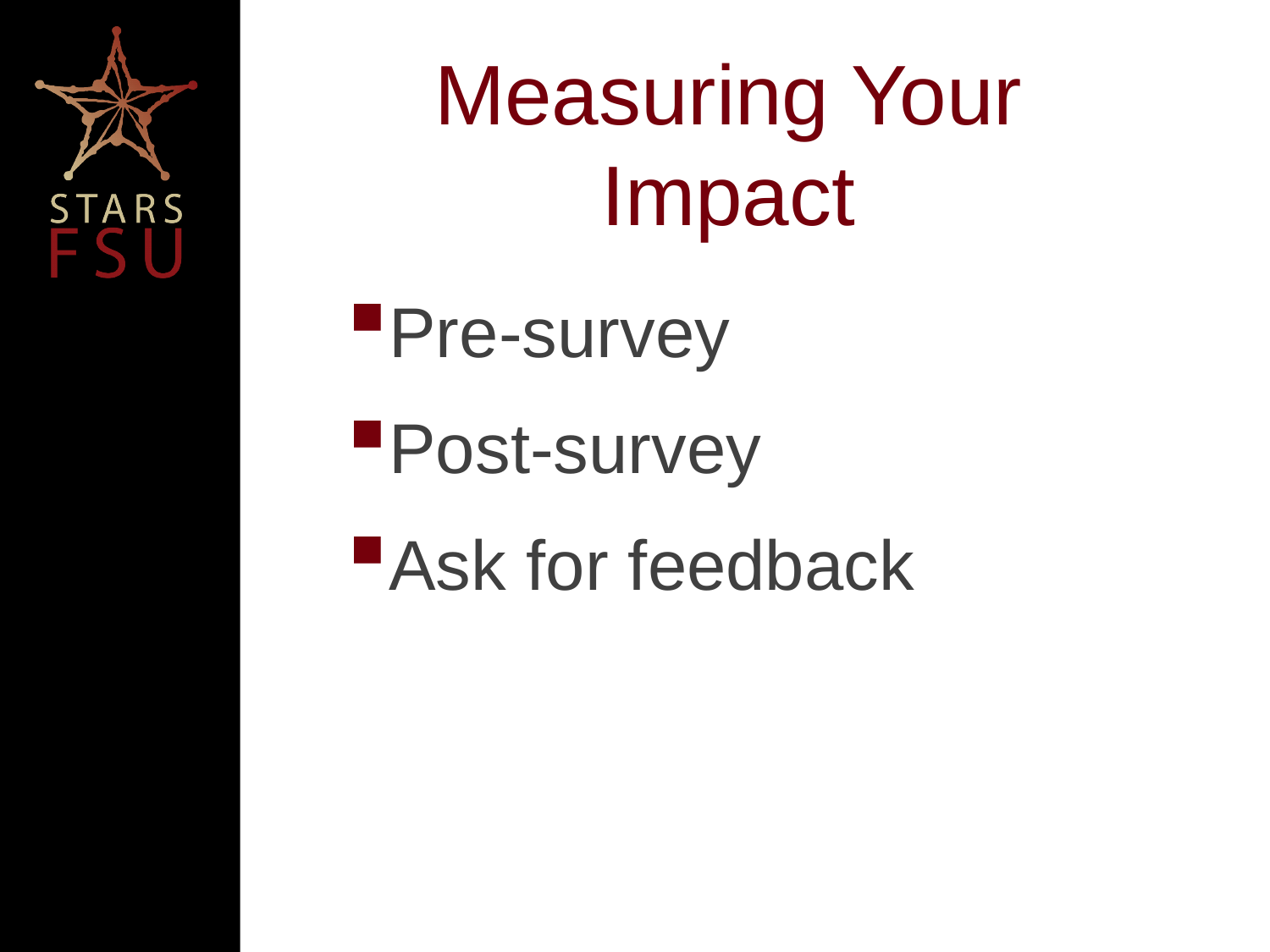

# Measuring Your Impact
Pre-survey
Post-survey
Ask for feedback